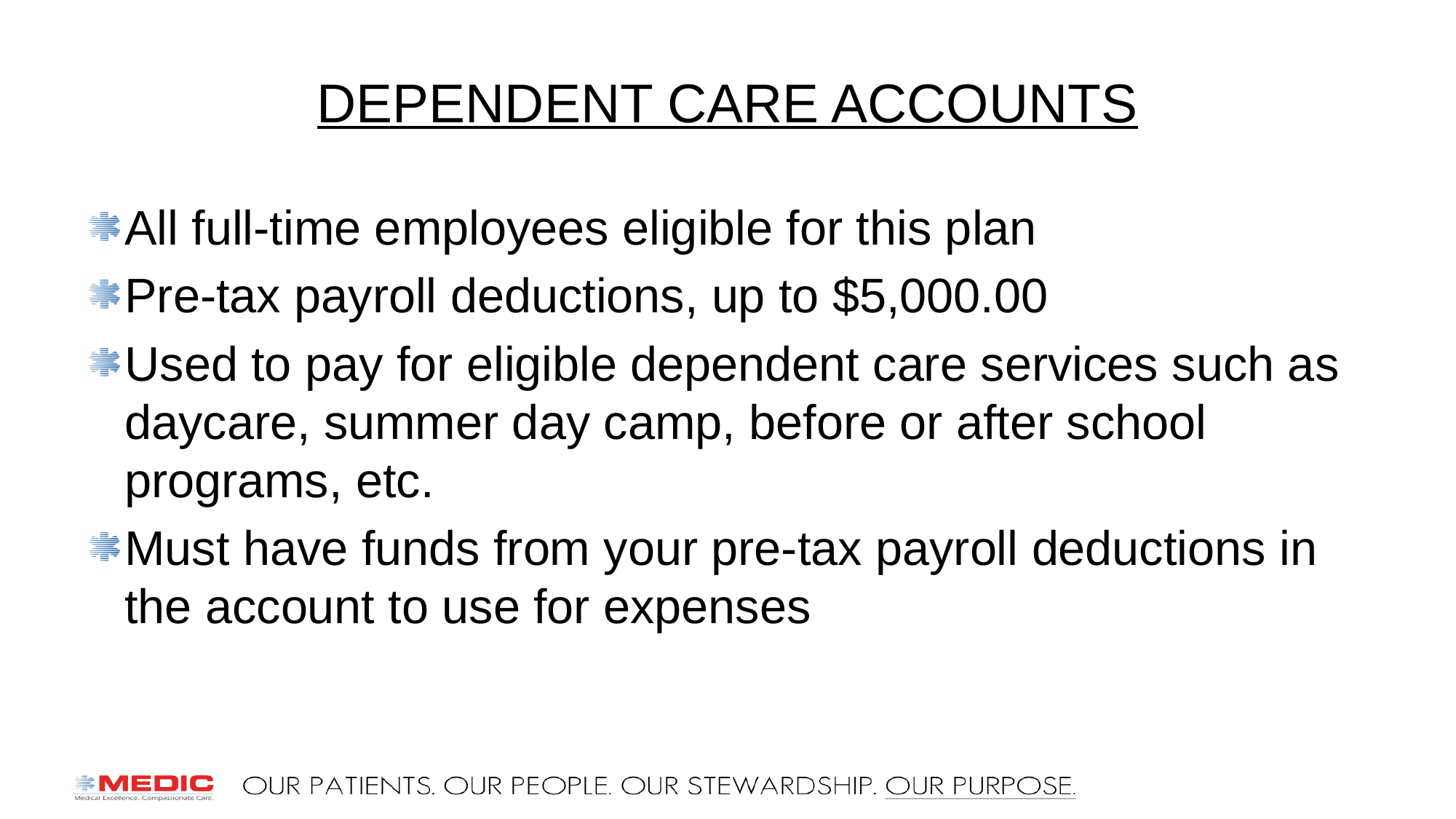

# Dependent Care Accounts
All full-time employees eligible for this plan
Pre-tax payroll deductions, up to $5,000.00
Used to pay for eligible dependent care services such as daycare, summer day camp, before or after school programs, etc.
Must have funds from your pre-tax payroll deductions in the account to use for expenses